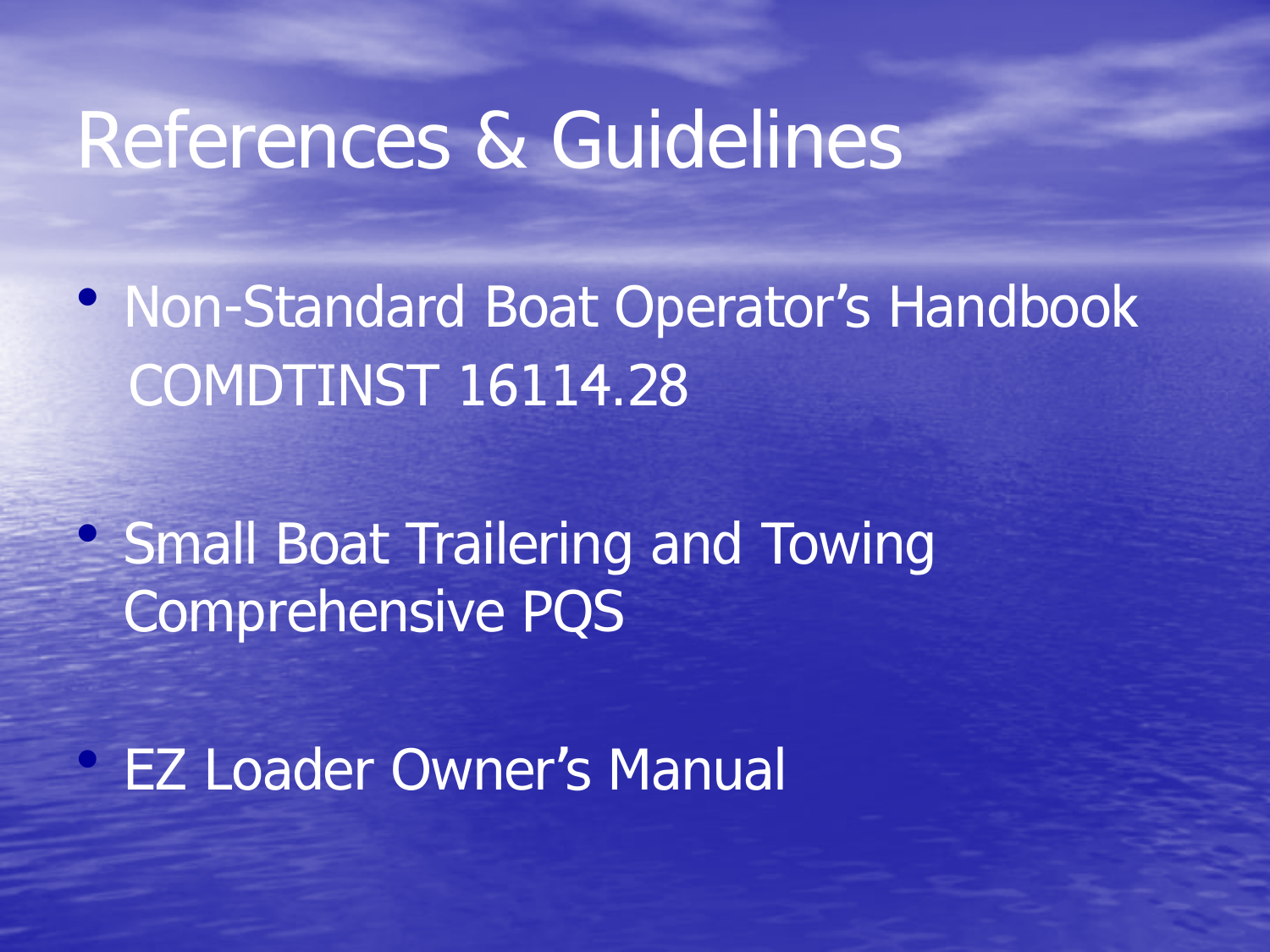

# References & Guidelines
Non-Standard Boat Operator’s Handbook
   COMDTINST 16114.28

Small Boat Trailering and Towing Comprehensive PQS

EZ Loader Owner’s Manual